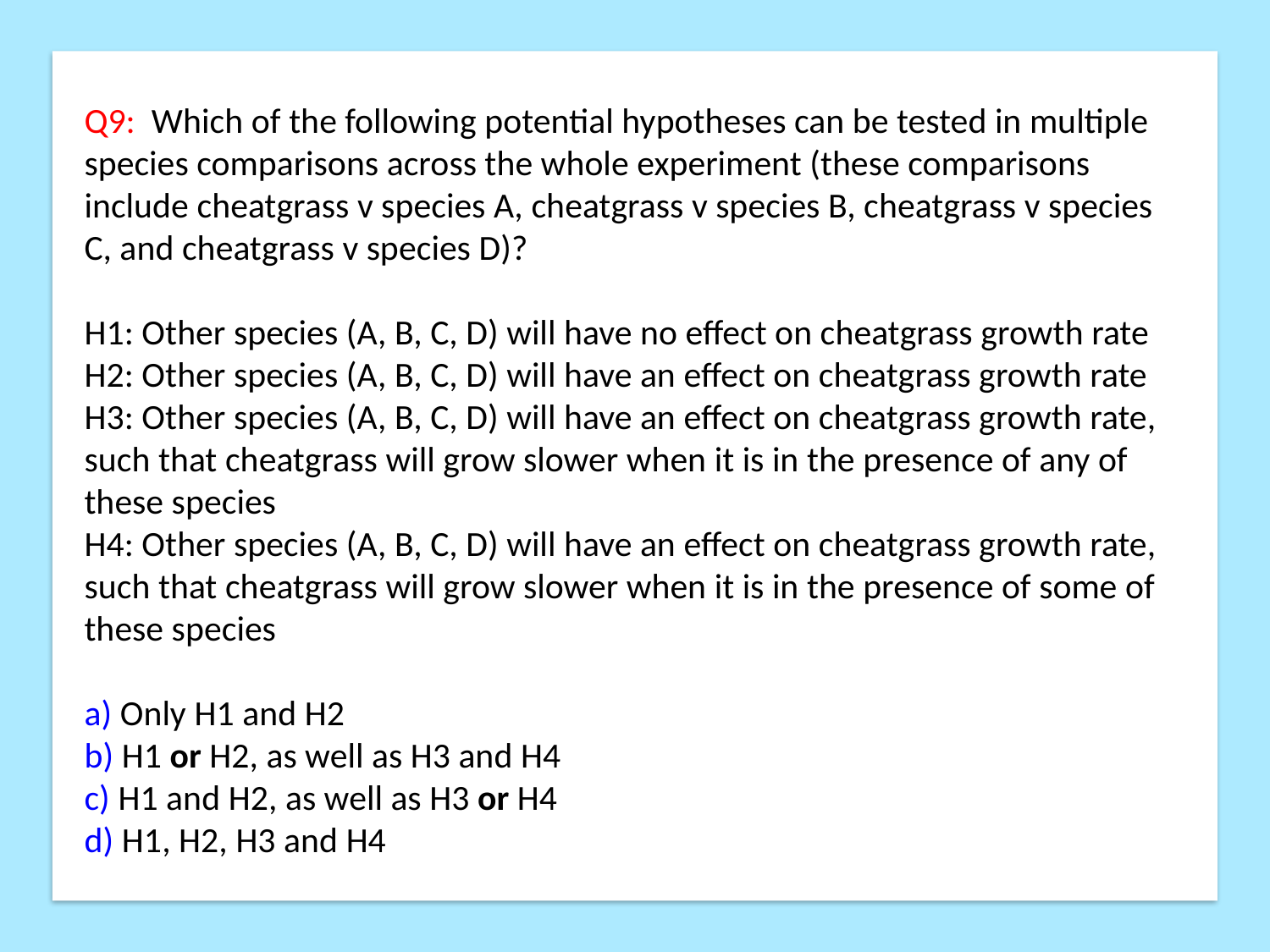

Q9:  Which of the following potential hypotheses can be tested in multiple species comparisons across the whole experiment (these comparisons include cheatgrass v species A, cheatgrass v species B, cheatgrass v species C, and cheatgrass v species D)?

H1: Other species (A, B, C, D) will have no effect on cheatgrass growth rate
H2: Other species (A, B, C, D) will have an effect on cheatgrass growth rate
H3: Other species (A, B, C, D) will have an effect on cheatgrass growth rate, such that cheatgrass will grow slower when it is in the presence of any of these species
H4: Other species (A, B, C, D) will have an effect on cheatgrass growth rate, such that cheatgrass will grow slower when it is in the presence of some of these species

a) Only H1 and H2
b) H1 or H2, as well as H3 and H4
c) H1 and H2, as well as H3 or H4
d) H1, H2, H3 and H4